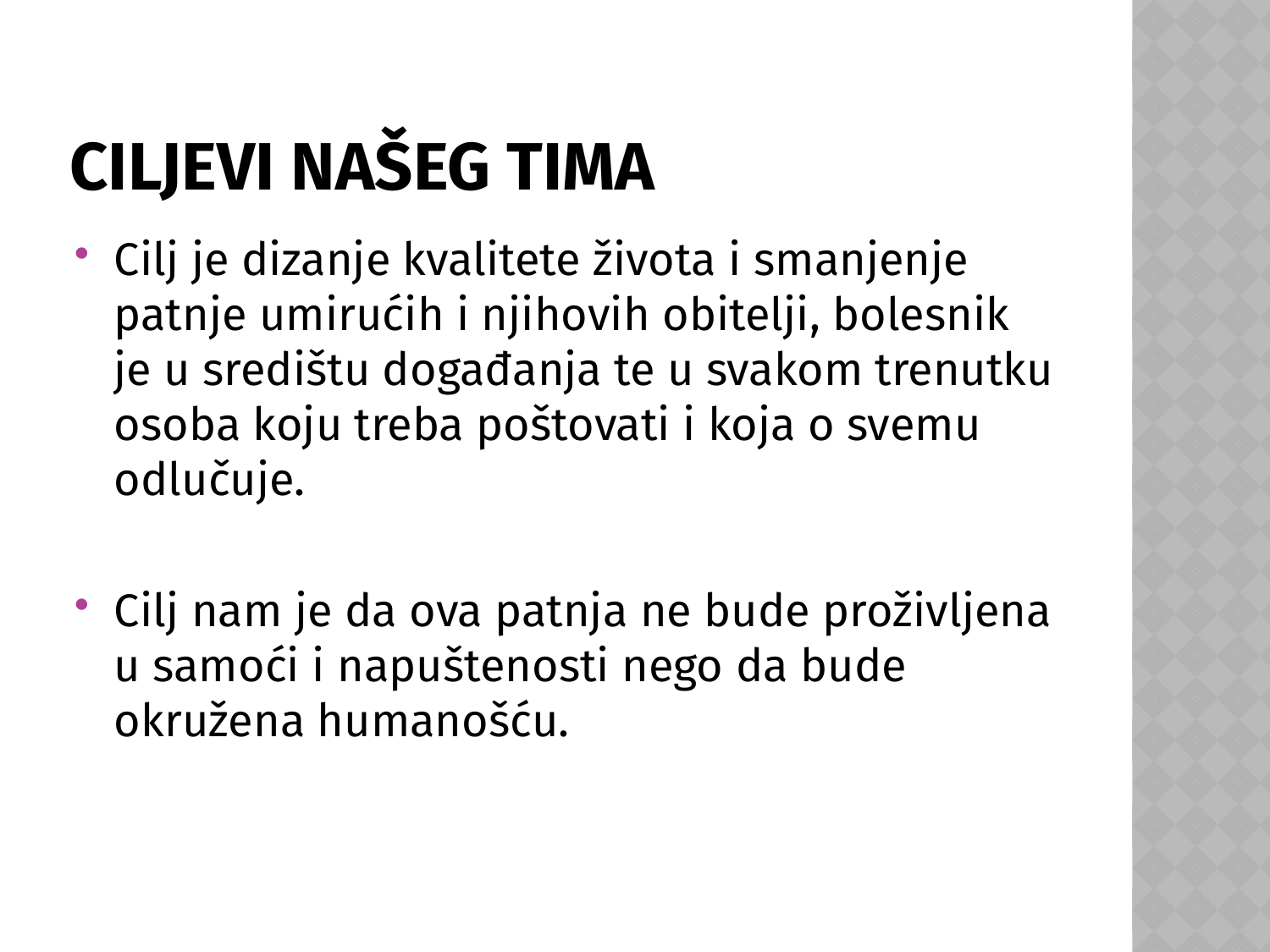

# Ciljevi našeg tima
Cilj je dizanje kvalitete života i smanjenje patnje umirućih i njihovih obitelji, bolesnik je u središtu događanja te u svakom trenutku osoba koju treba poštovati i koja o svemu odlučuje.

Cilj nam je da ova patnja ne bude proživljena u samoći i napuštenosti nego da bude okružena humanošću.